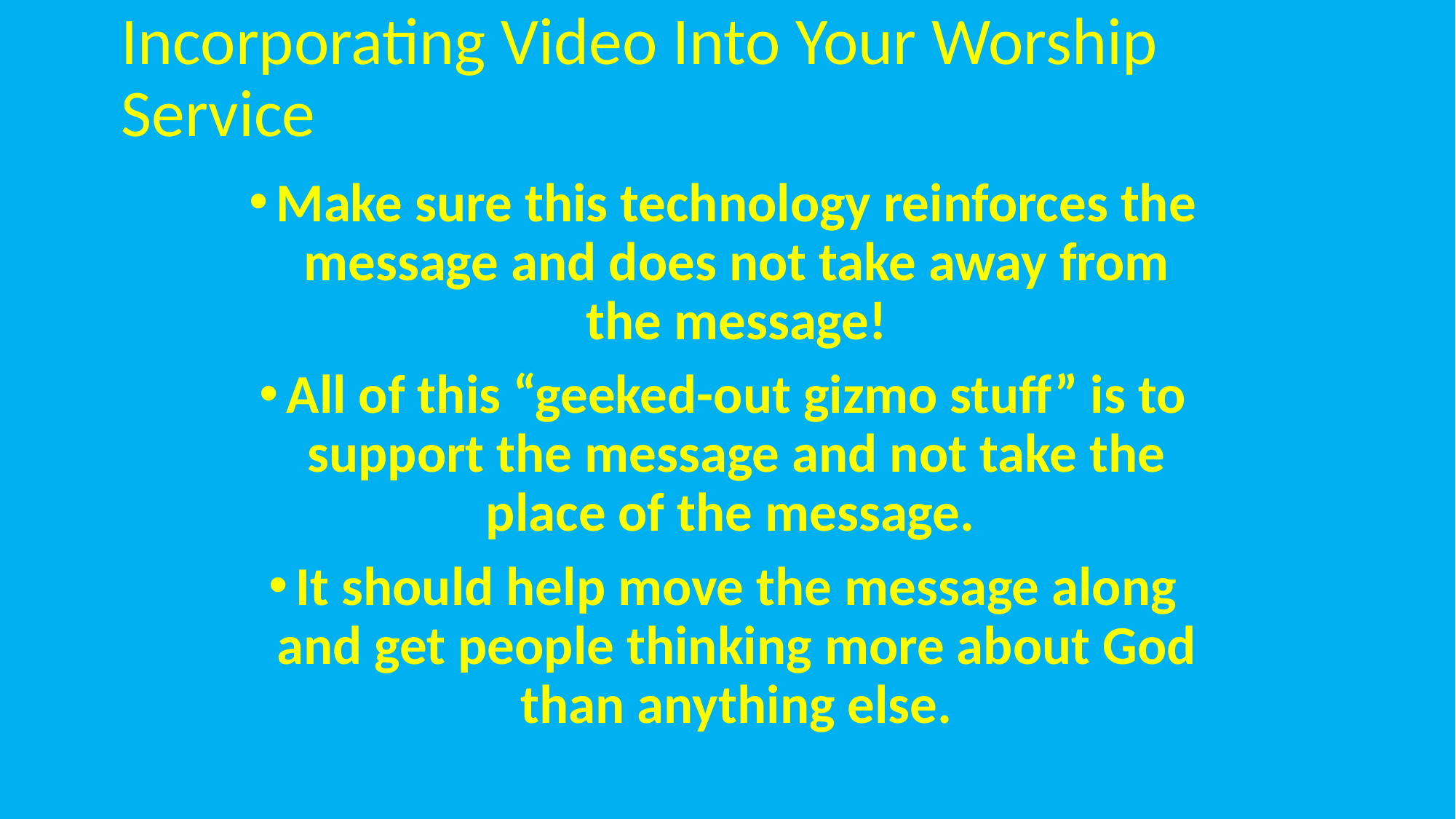

# Incorporating Video Into Your Worship Service
Make sure this technology reinforces the message and does not take away from the message!
All of this “geeked-out gizmo stuff” is to support the message and not take the place of the message.
It should help move the message along and get people thinking more about God than anything else.